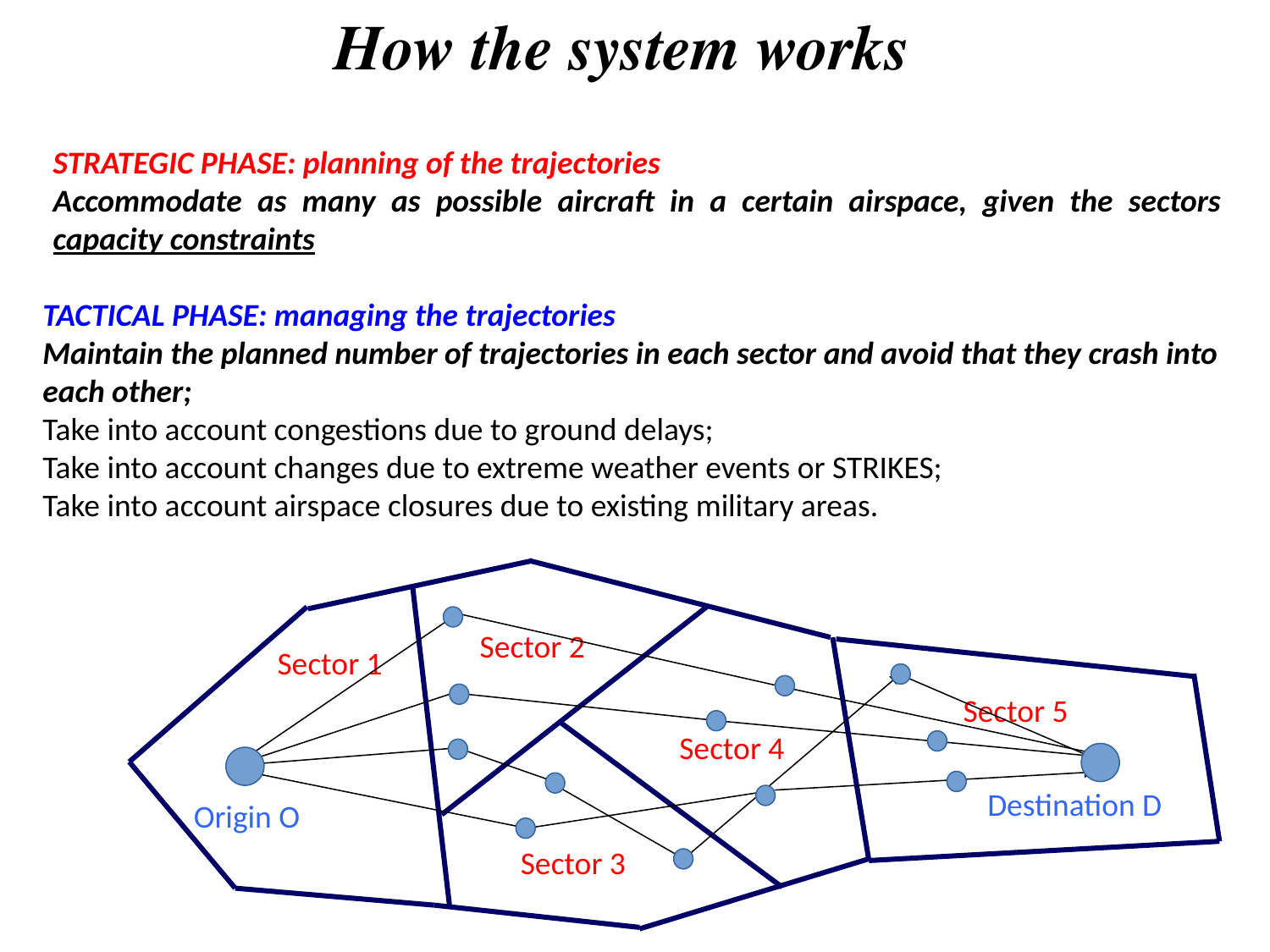

How the system works
STRATEGIC PHASE: planning of the trajectories
Accommodate as many as possible aircraft in a certain airspace, given the sectors capacity constraints
TACTICAL PHASE: managing the trajectories
Maintain the planned number of trajectories in each sector and avoid that they crash into each other;
Take into account congestions due to ground delays;
Take into account changes due to extreme weather events or STRIKES;
Take into account airspace closures due to existing military areas.

Sector 2
Sector 1

Sector 5

Sector 4

Destination D

Origin O

Sector 3